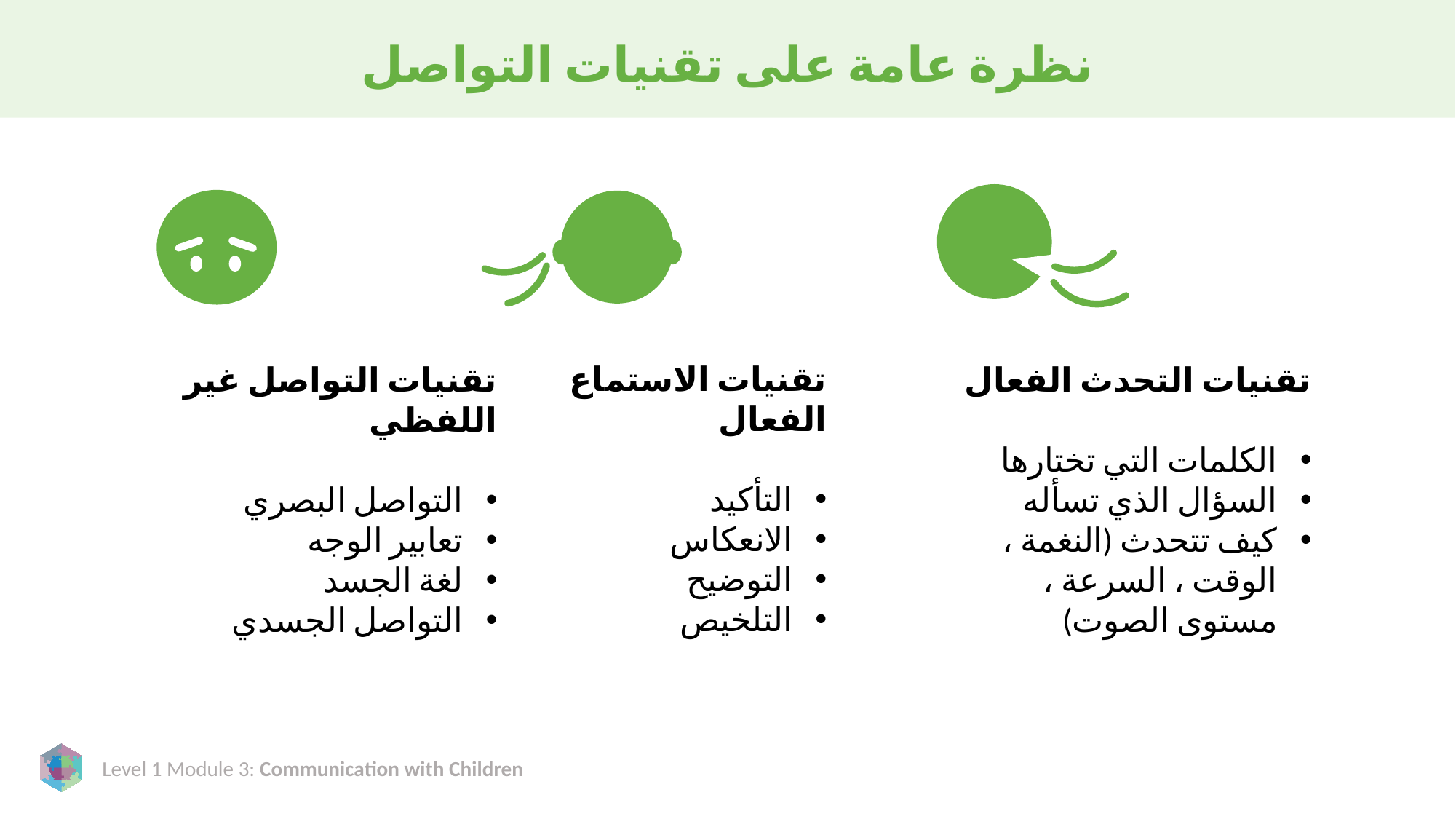

# نظرة عامة على تقنيات التواصل

تقنيات الاستماع الفعال

التأكيد
الانعكاس
التوضيح
التلخيص

تقنيات التواصل غير اللفظي

التواصل البصري
تعابير الوجه
لغة الجسد
التواصل الجسدي
تقنيات التحدث الفعال

الكلمات التي تختارها
السؤال الذي تسأله
كيف تتحدث (النغمة ، الوقت ، السرعة ، مستوى الصوت)